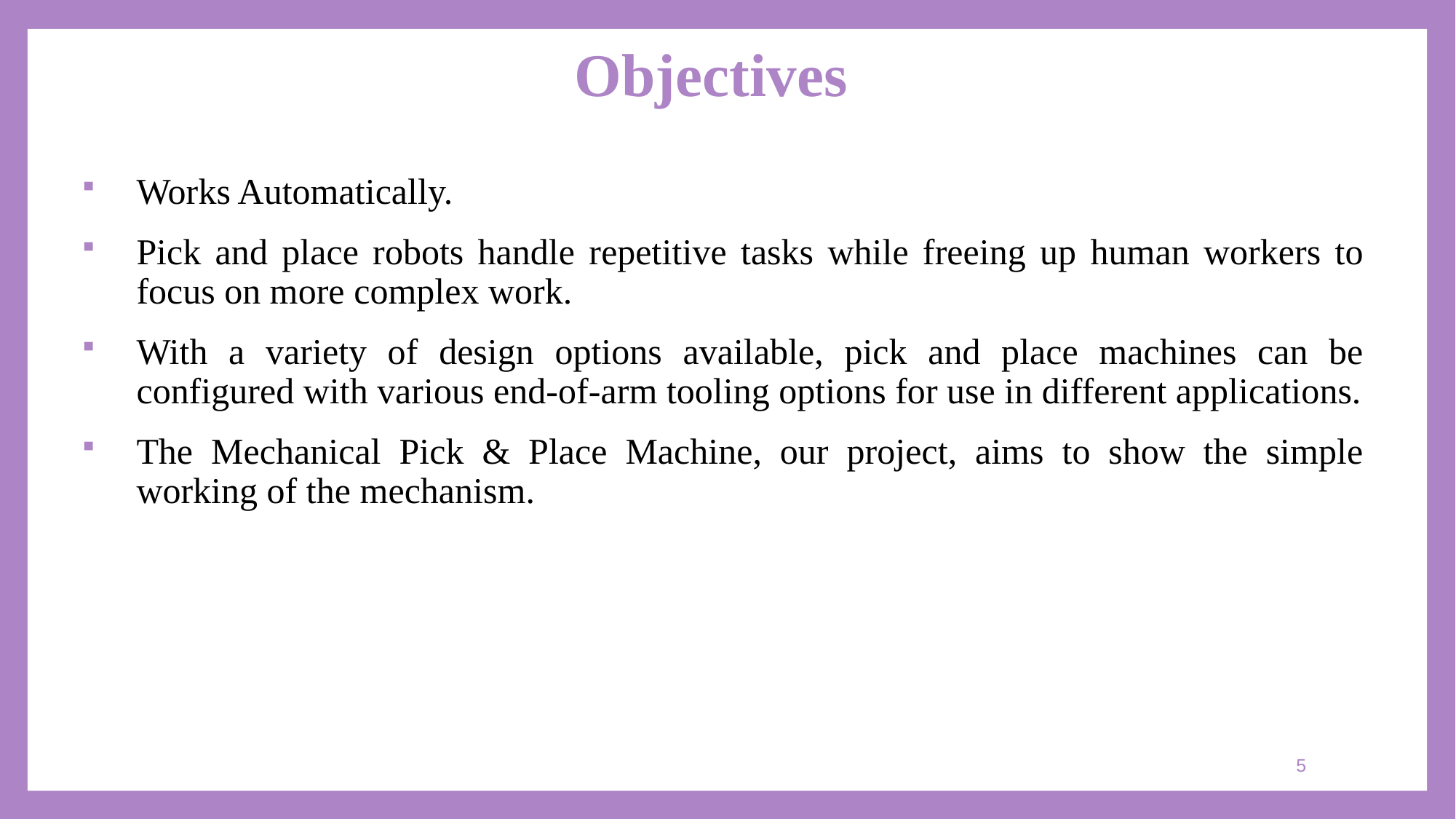

# Objectives
Works Automatically.
Pick and place robots handle repetitive tasks while freeing up human workers to focus on more complex work.
With a variety of design options available, pick and place machines can be configured with various end-of-arm tooling options for use in different applications.
The Mechanical Pick & Place Machine, our project, aims to show the simple working of the mechanism.
5